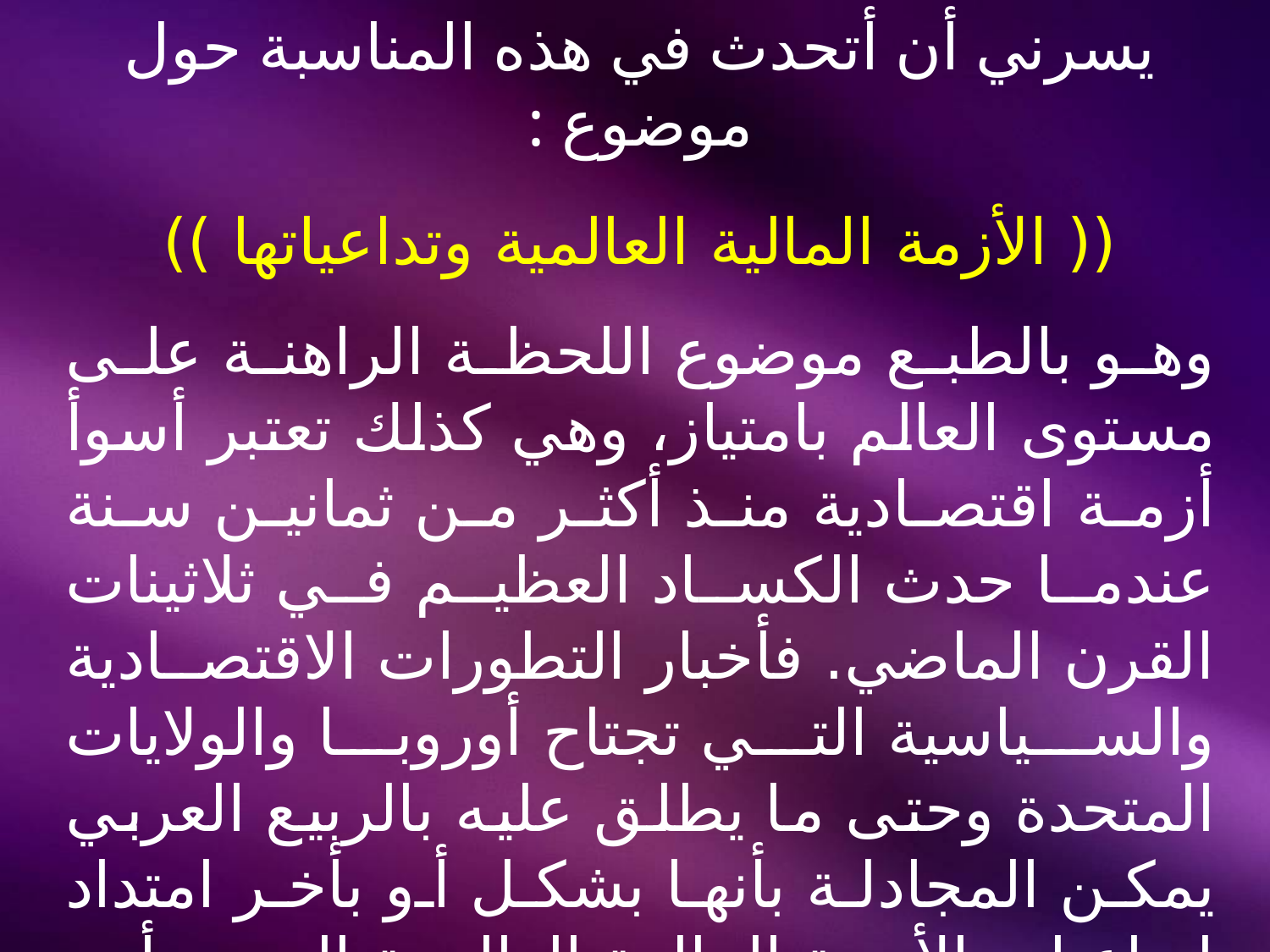

يسرني أن أتحدث في هذه المناسبة حول موضوع :

(( الأزمة المالية العالمية وتداعياتها ))

وهو بالطبع موضوع اللحظة الراهنة على مستوى العالم بامتياز، وهي كذلك تعتبر أسوأ أزمة اقتصادية منذ أكثر من ثمانين سنة عندما حدث الكساد العظيم في ثلاثينات القرن الماضي. فأخبار التطورات الاقتصادية والسياسية التي تجتاح أوروبا والولايات المتحدة وحتى ما يطلق عليه بالربيع العربي يمكن المجادلة بأنها بشكل أو بأخر امتداد لتداعيات الأزمة المالية العالمية التي بدأت في الولايات المتحدة الأمريكية في قطاع العقار خلال صيف 2007، وامتدت، فيما بعد، إلى بقية العالم.
2